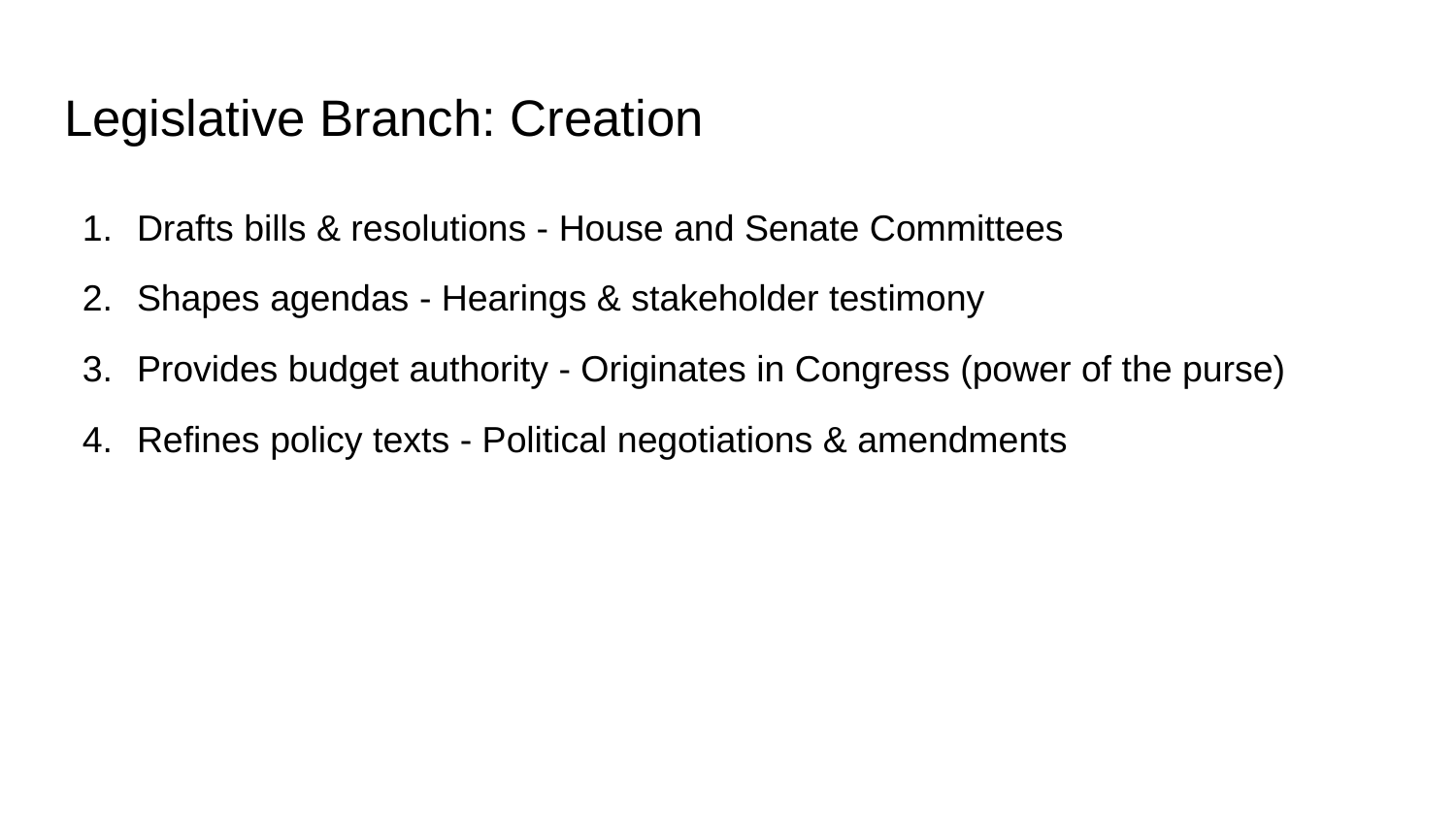

# Legislative Branch: Creation
Drafts bills & resolutions - House and Senate Committees
Shapes agendas - Hearings & stakeholder testimony
Provides budget authority - Originates in Congress (power of the purse)
Refines policy texts - Political negotiations & amendments